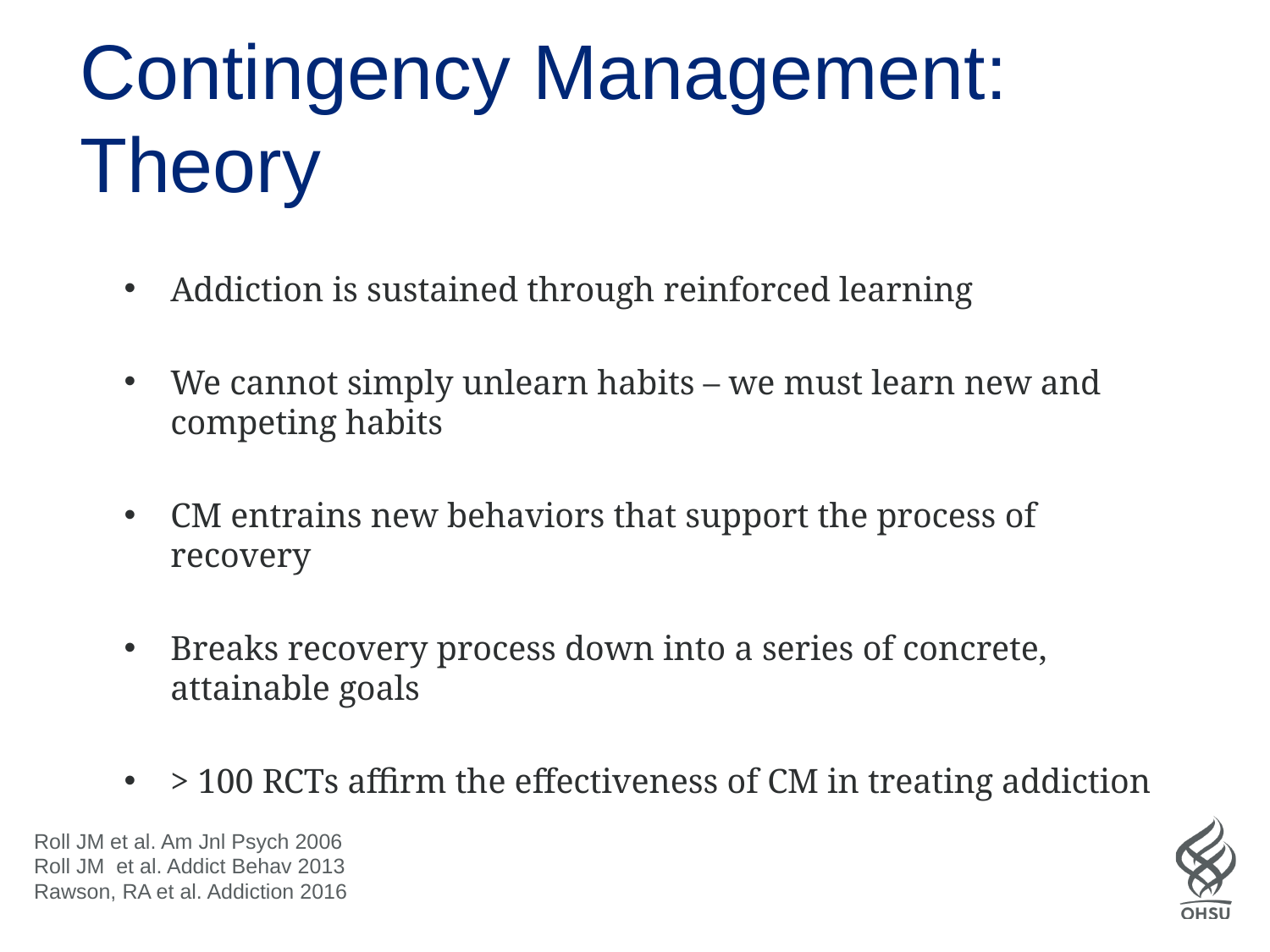

# Contingency Management: Theory
Addiction is sustained through reinforced learning

We cannot simply unlearn habits – we must learn new and competing habits

CM entrains new behaviors that support the process of recovery

Breaks recovery process down into a series of concrete, attainable goals

> 100 RCTs affirm the effectiveness of CM in treating addiction

Roll JM et al. Am Jnl Psych 2006
Roll JM  et al. Addict Behav 2013
Rawson, RA et al. Addiction 2016